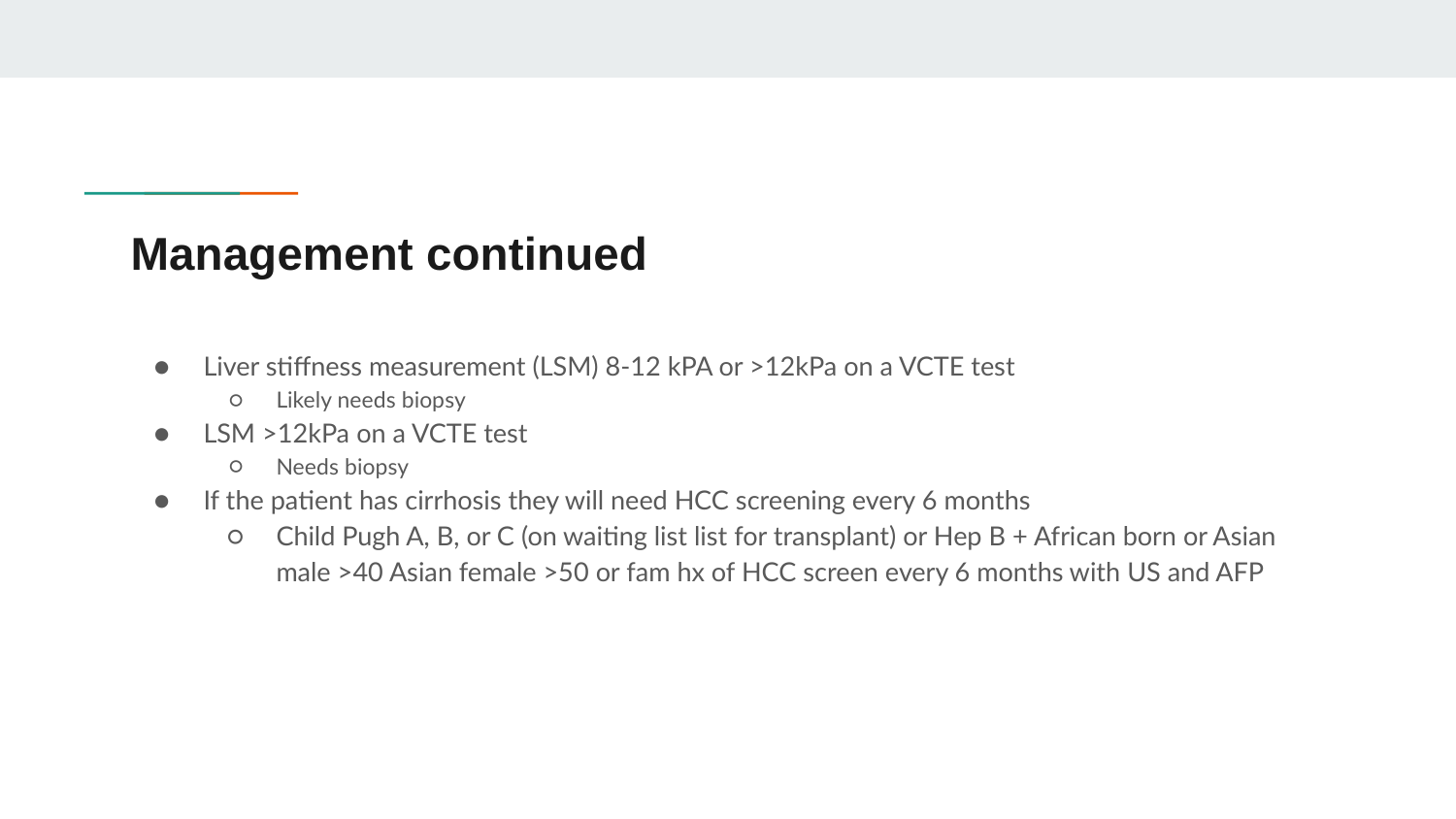

# Management continued
Liver stiffness measurement (LSM) 8-12 kPA or >12kPa on a VCTE test
Likely needs biopsy
LSM >12kPa on a VCTE test
Needs biopsy
If the patient has cirrhosis they will need HCC screening every 6 months
Child Pugh A, B, or C (on waiting list list for transplant) or Hep B + African born or Asian male >40 Asian female >50 or fam hx of HCC screen every 6 months with US and AFP